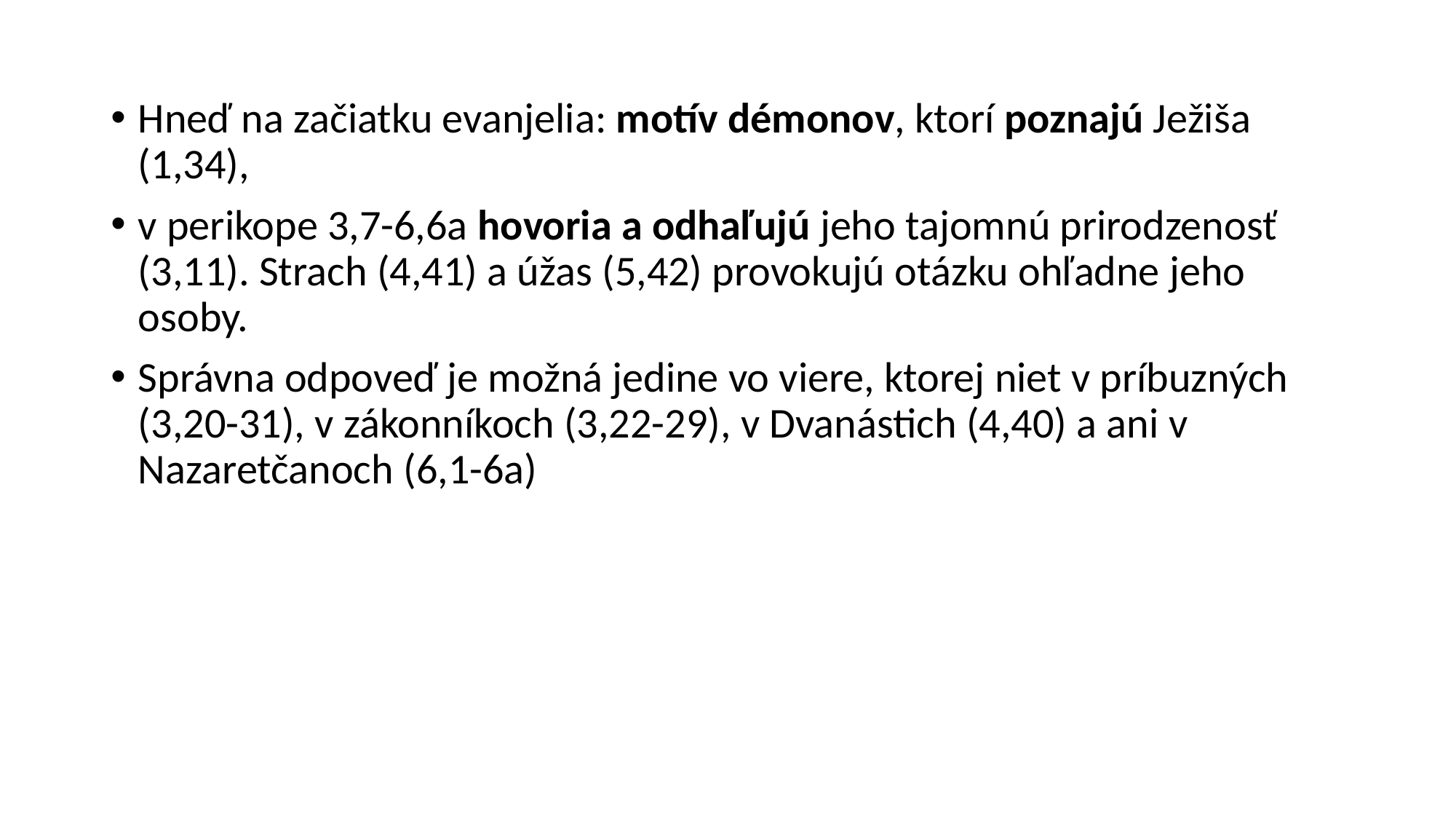

Hneď na začiatku evanjelia: motív démonov, ktorí poznajú Ježiša (1,34),
v perikope 3,7-6,6a hovoria a odhaľujú jeho tajomnú prirodzenosť (3,11). Strach (4,41) a úžas (5,42) provokujú otázku ohľadne jeho osoby.
Správna odpoveď je možná jedine vo viere, ktorej niet v príbuzných (3,20-31), v zákonníkoch (3,22-29), v Dvanástich (4,40) a ani v Nazaretčanoch (6,1-6a)